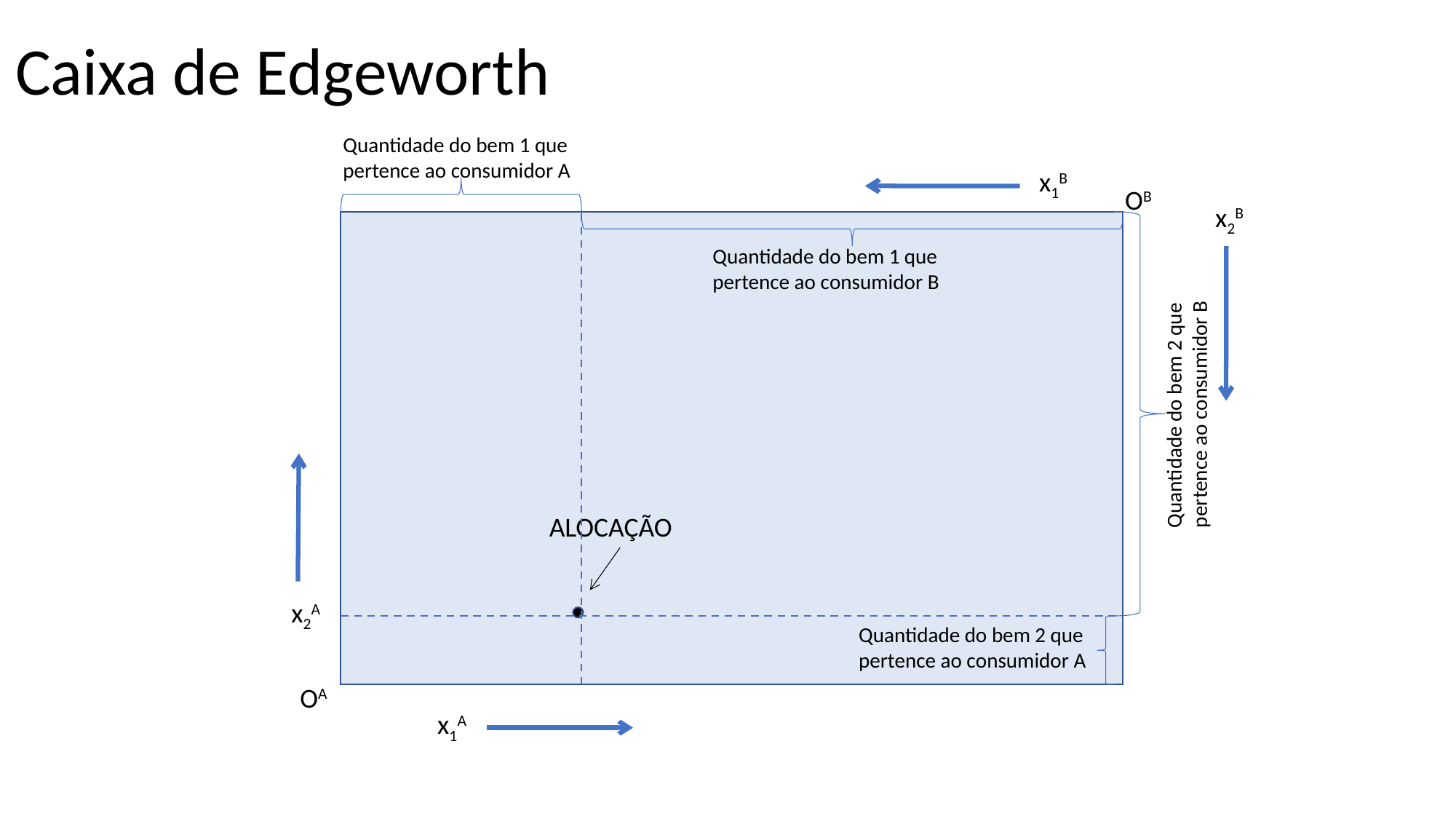

# Caixa de Edgeworth

Quantidade do bem 1 que pertence ao consumidor A
Quantidade do bem 1 que pertence ao consumidor B
x1B
OB
x2B

Quantidade do bem 2 que pertence ao consumidor B
Quantidade do bem 2 que pertence ao consumidor A

ALOCAÇÃO
x2A

OA
x1A